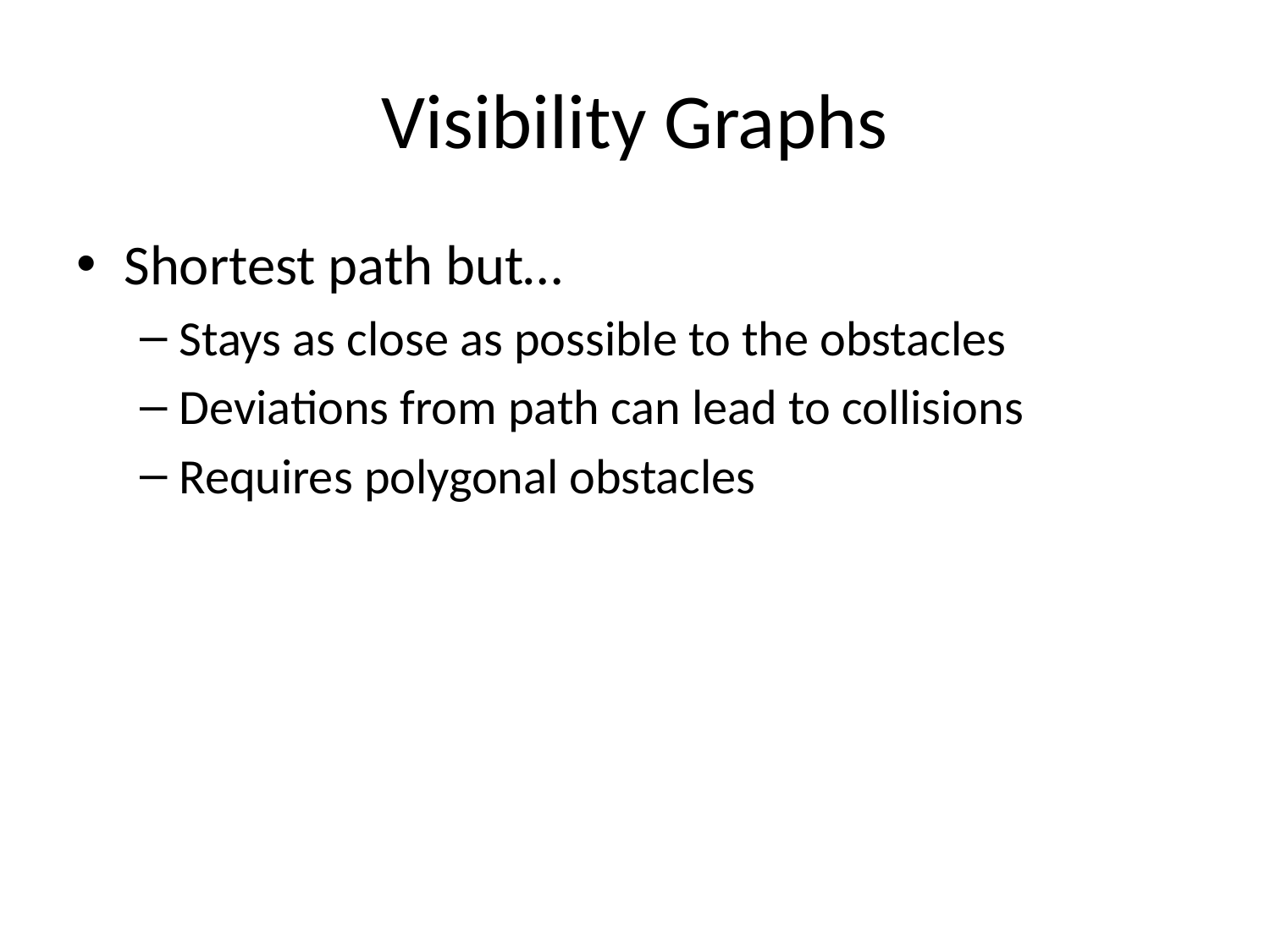

# Visibility Graphs
Shortest path but…
Stays as close as possible to the obstacles
Deviations from path can lead to collisions
Requires polygonal obstacles